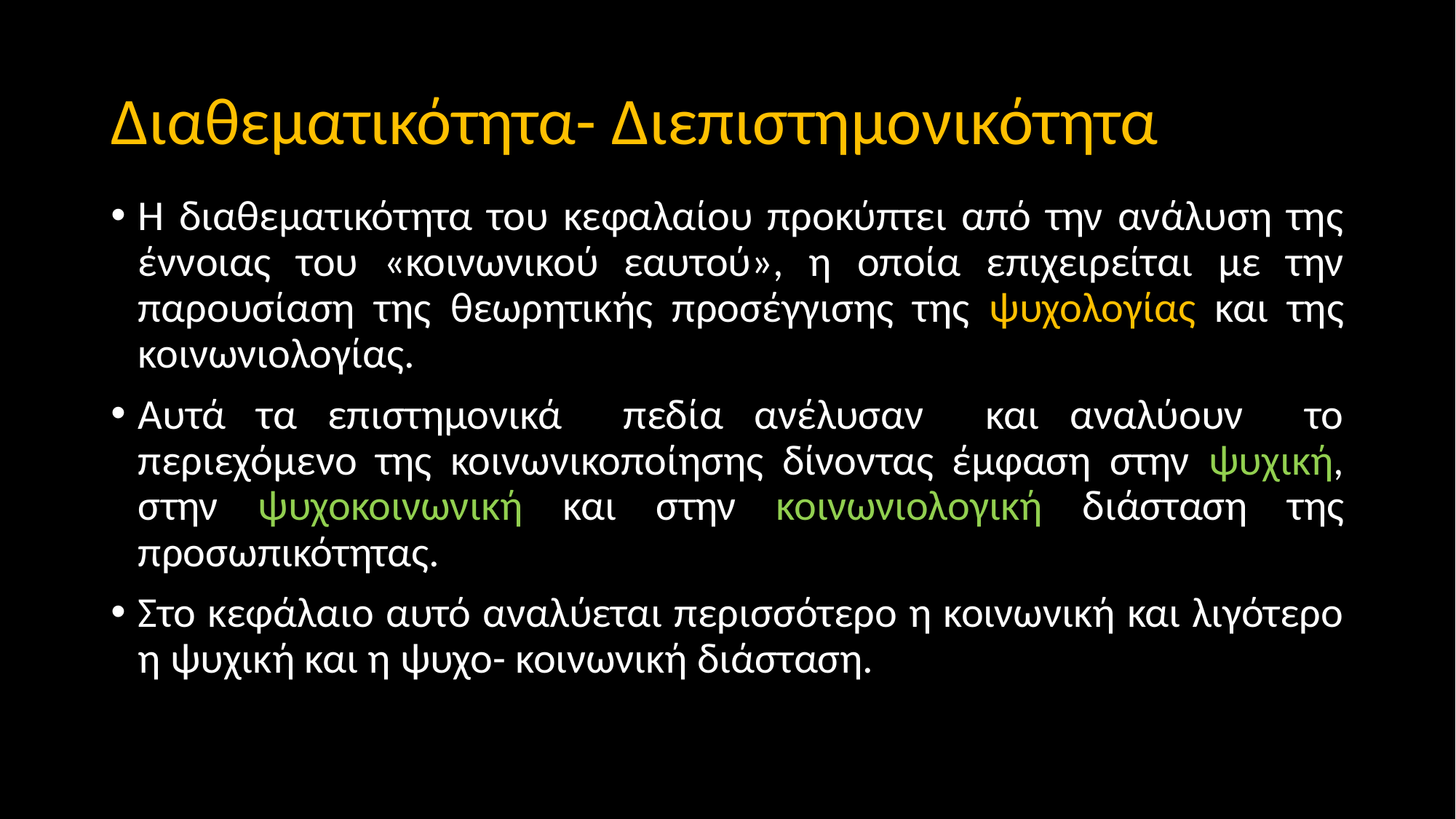

# Διαθεματικότητα- Διεπιστημονικότητα
Η διαθεματικότητα του κεφαλαίου προκύπτει από την ανάλυση της έννοιας του «κοινωνικού εαυτού», η οποία επιχειρείται με την παρουσίαση της θεωρητικής προσέγγισης της ψυχολογίας και της κοινωνιολογίας.
Αυτά τα επιστημονικά  πεδία ανέλυσαν  και αναλύουν  το περιεχόμενο της κοινωνικοποίησης δίνοντας έμφαση στην ψυχική, στην ψυχοκοινωνική και στην κοινωνιολογική διάσταση της προσωπικότητας.
Στο κεφάλαιο αυτό αναλύεται περισσότερο η κοινωνική και λιγότερο η ψυχική και η ψυχο- κοινωνική διάσταση.